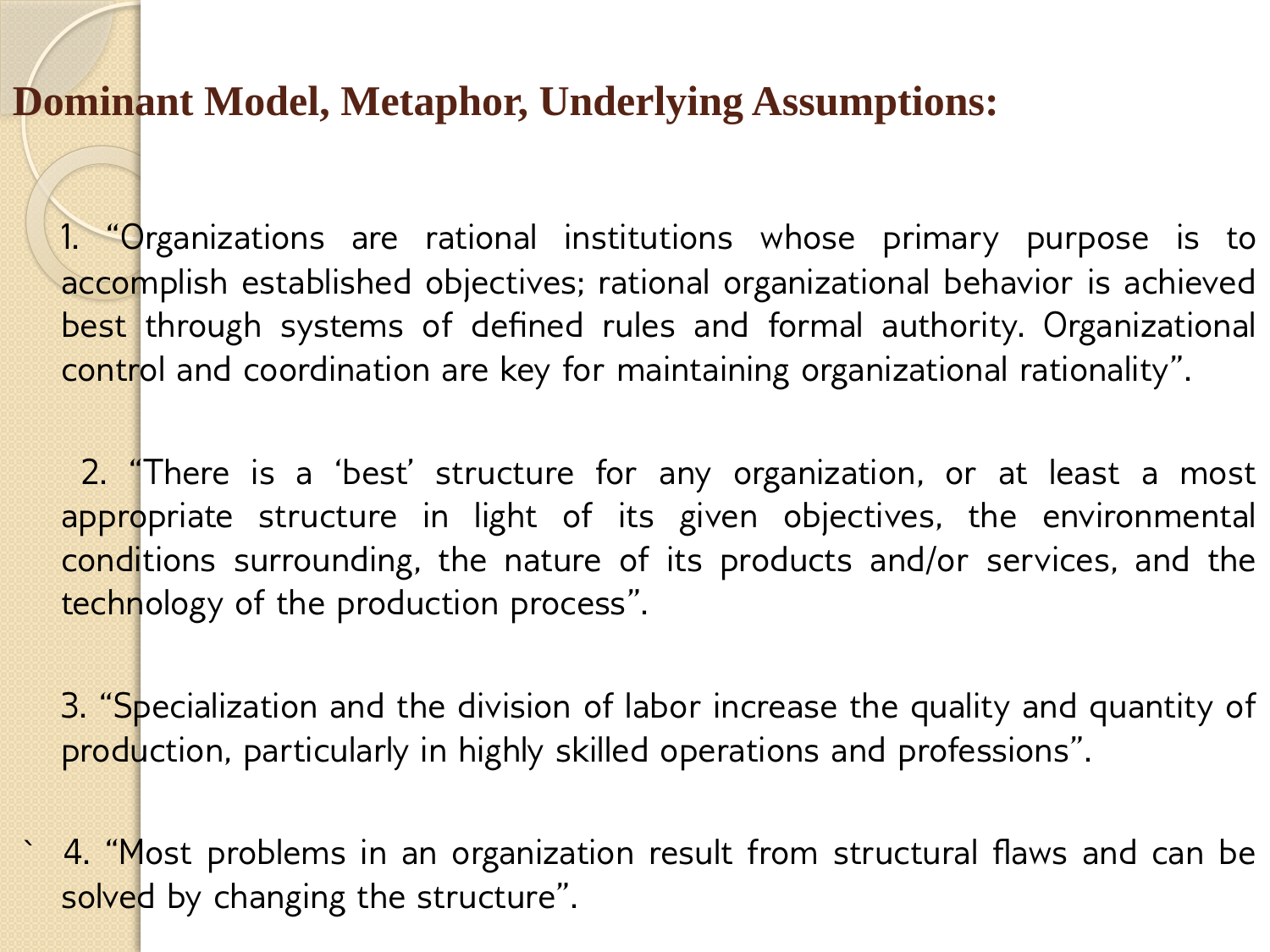

# Dominant Model, Metaphor, Underlying Assumptions:
	1. “Organizations are rational institutions whose primary purpose is to accomplish established objectives; rational organizational behavior is achieved best through systems of defined rules and formal authority. Organizational control and coordination are key for maintaining organizational rationality”.

	 2. “There is a ‘best’ structure for any organization, or at least a most appropriate structure in light of its given objectives, the environmental conditions surrounding, the nature of its products and/or services, and the technology of the production process”.

	3. “Specialization and the division of labor increase the quality and quantity of production, particularly in highly skilled operations and professions”.

` 	4. “Most problems in an organization result from structural flaws and can be solved by changing the structure”.